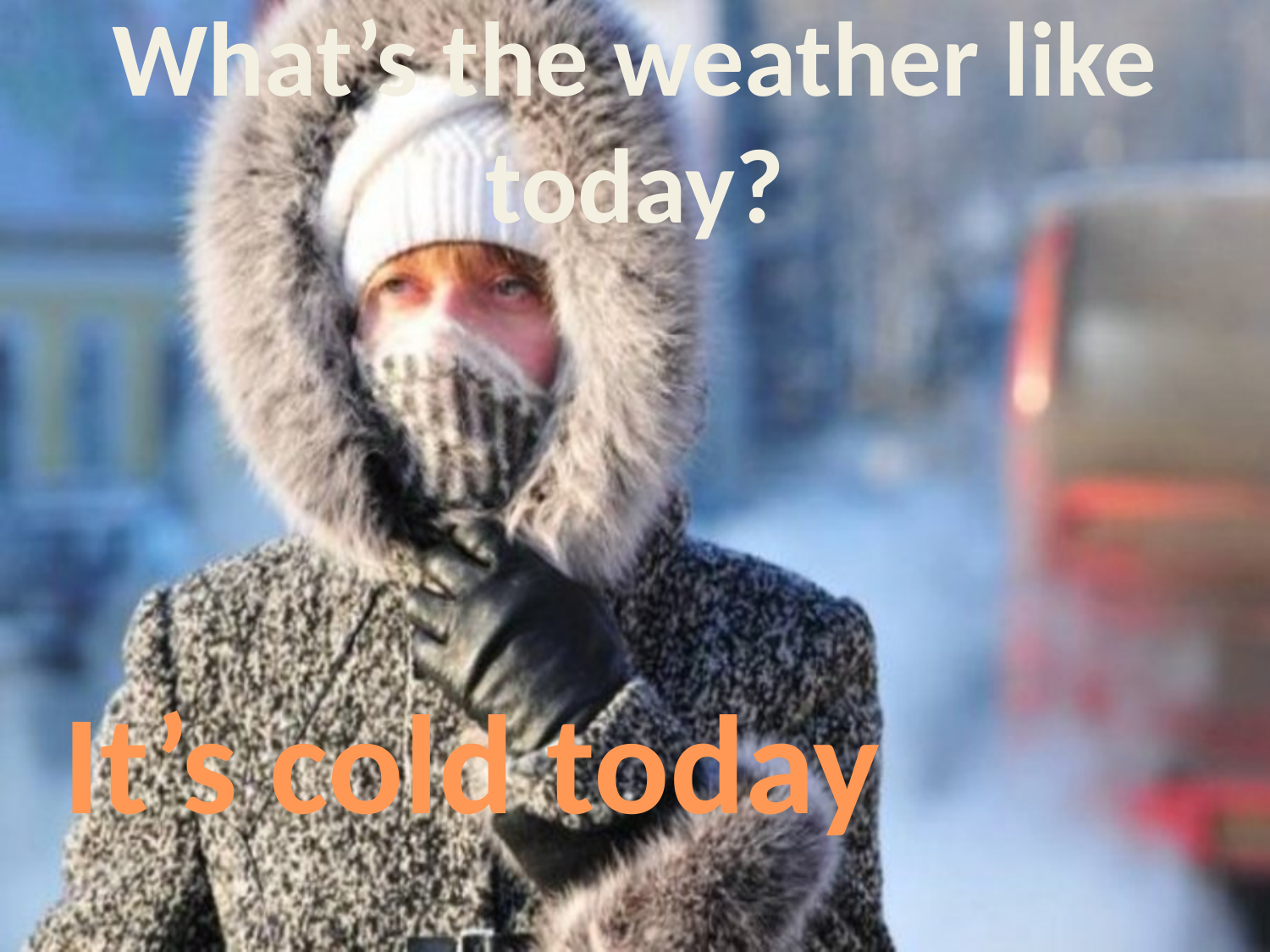

# What’s the weather like today?
It’s cold today